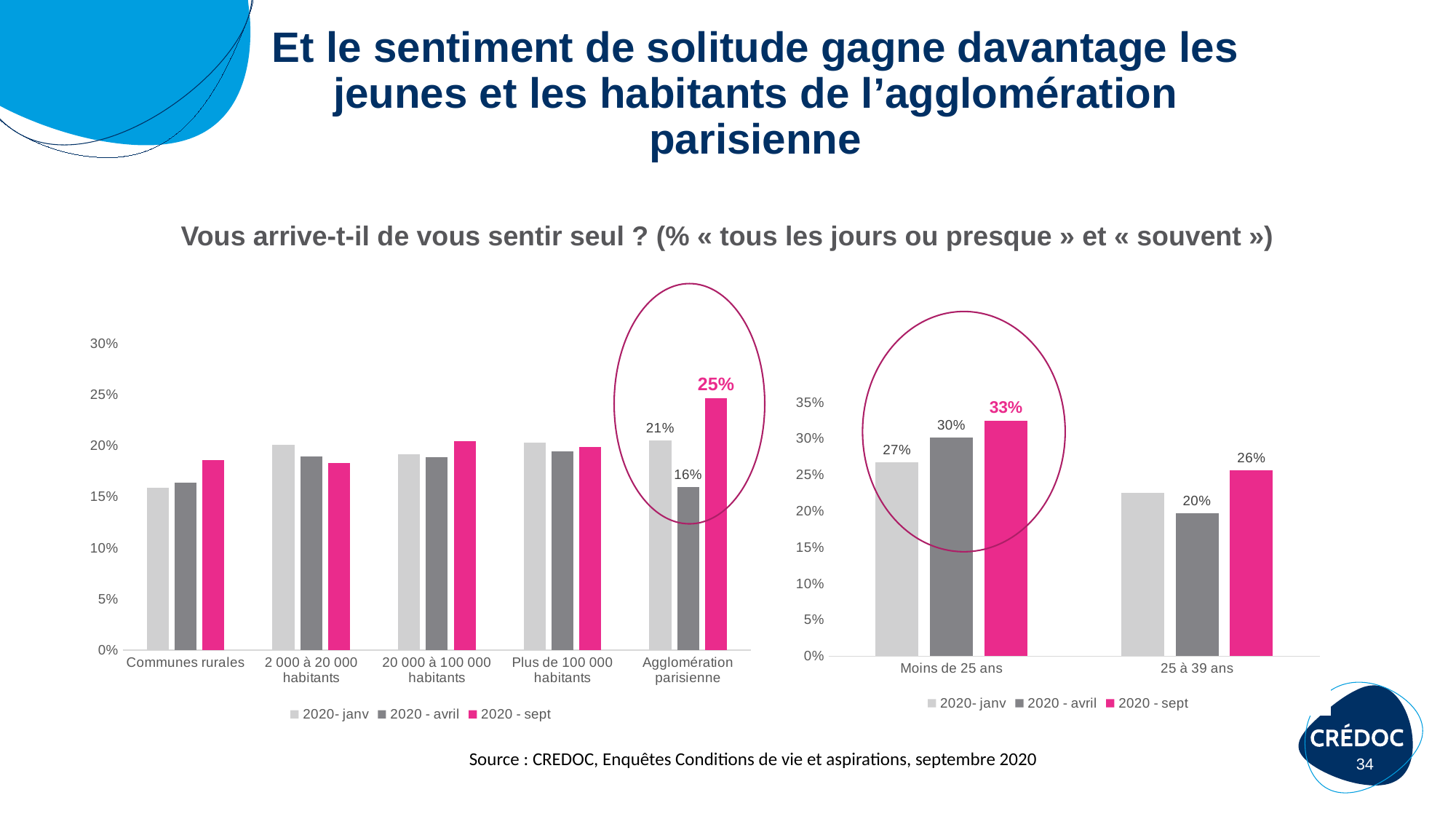

# Et le sentiment de solitude gagne davantage les jeunes et les habitants de l’agglomération parisienne
Vous arrive-t-il de vous sentir seul ? (% « tous les jours ou presque » et « souvent »)

### Chart

| Category | 2020- janv | 2020 - avril | 2020 - sept |
|---|---|---|---|
| Communes rurales | 0.15933232169954475 | 0.16380655226209048 | 0.18652037617554862 |
| 2 000 à 20 000 habitants | 0.20112781954887218 | 0.1896869244935543 | 0.18336483931947073 |
| 20 000 à 100 000 habitants | 0.1918465227817746 | 0.18912529550827423 | 0.20449438202247192 |
| Plus de 100 000 habitants | 0.20342612419700218 | 0.19473684210526315 | 0.19873150105708245 |
| Agglomération parisienne | 0.20545073375262052 | 0.1600831600831601 | 0.24686192468619247 |

### Chart

| Category | 2020- janv | 2020 - avril | 2020 - sept |
|---|---|---|---|
| Moins de 25 ans | 0.2673076923076923 | 0.30129390018484287 | 0.32504780114722753 |
| 25 à 39 ans | 0.22535211267605637 | 0.19715808170515095 | 0.25673534072900156 |
Source : CREDOC, Enquêtes Conditions de vie et aspirations, septembre 2020
34